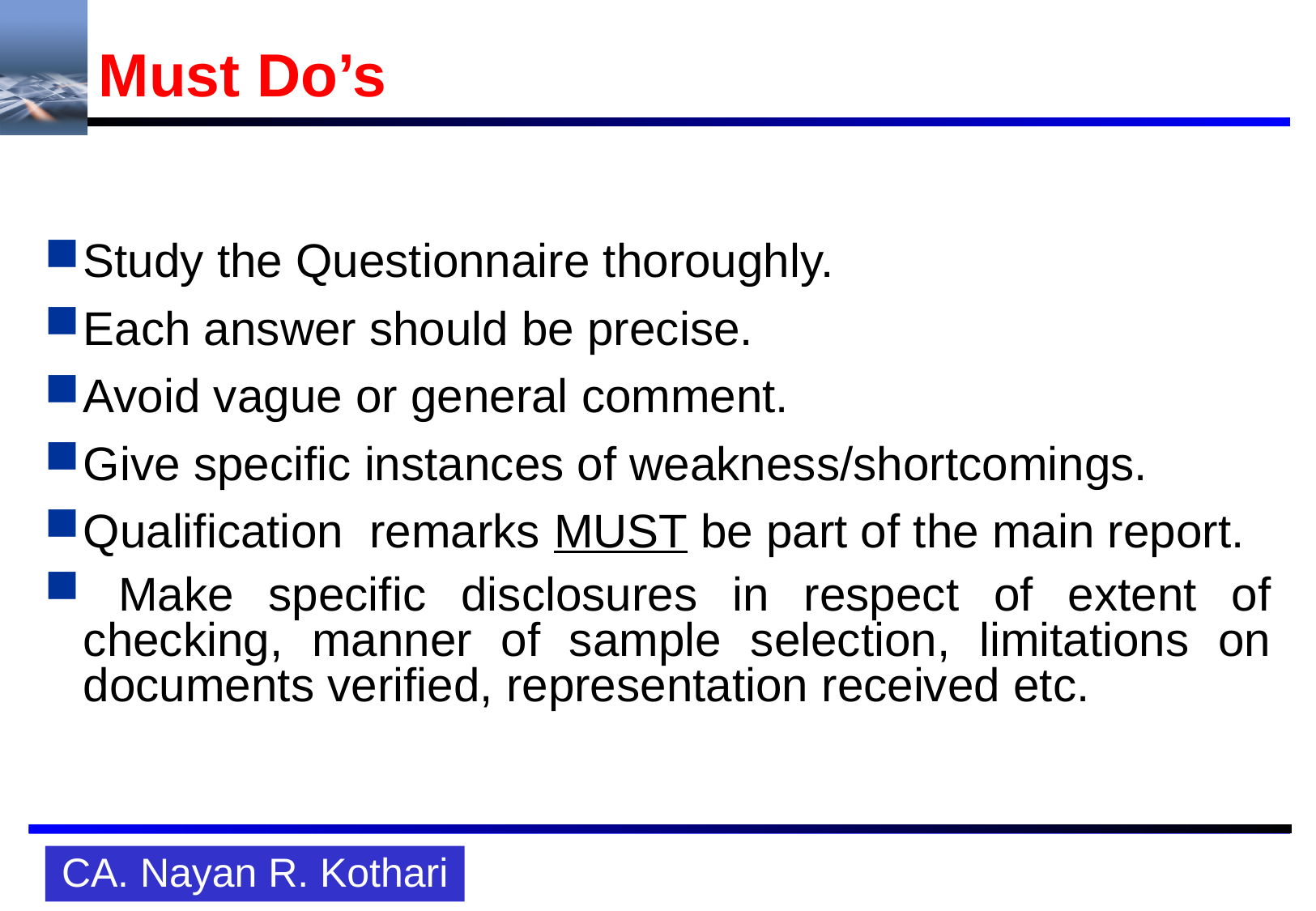

# Must Do’s

Study the Questionnaire thoroughly.
Each answer should be precise.
Avoid vague or general comment.
Give specific instances of weakness/shortcomings.
Qualification  remarks MUST be part of the main report.
 Make specific disclosures in respect of extent of checking, manner of sample selection, limitations on documents verified, representation received etc.